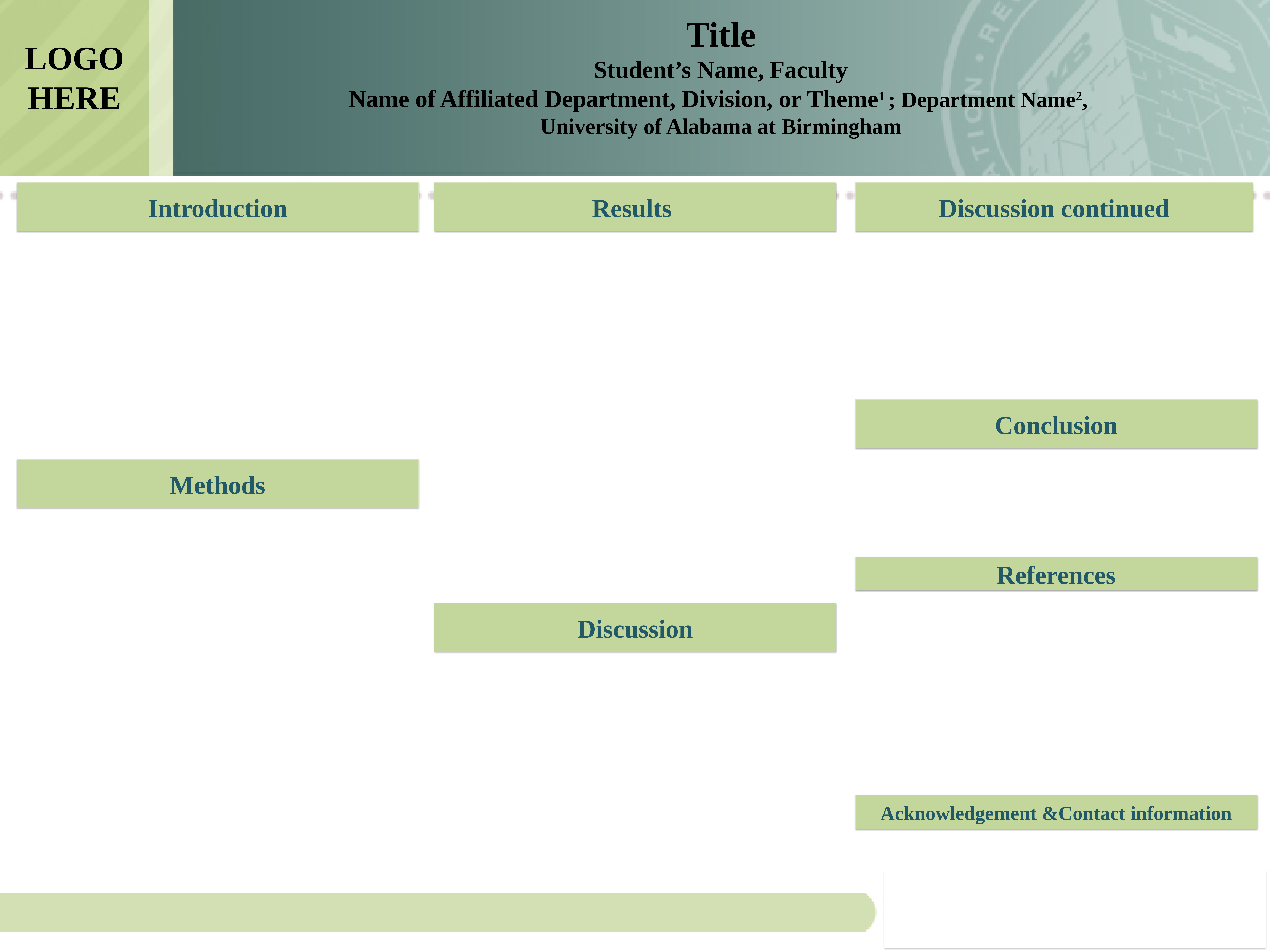

# Title Student’s Name, Faculty Name of Affiliated Department, Division, or Theme1 ; Department Name2, University of Alabama at Birmingham
LOGO HERE
Introduction
Results
Discussion continued

Conclusion
Methods
References
Discussion
Acknowledgement &Contact information